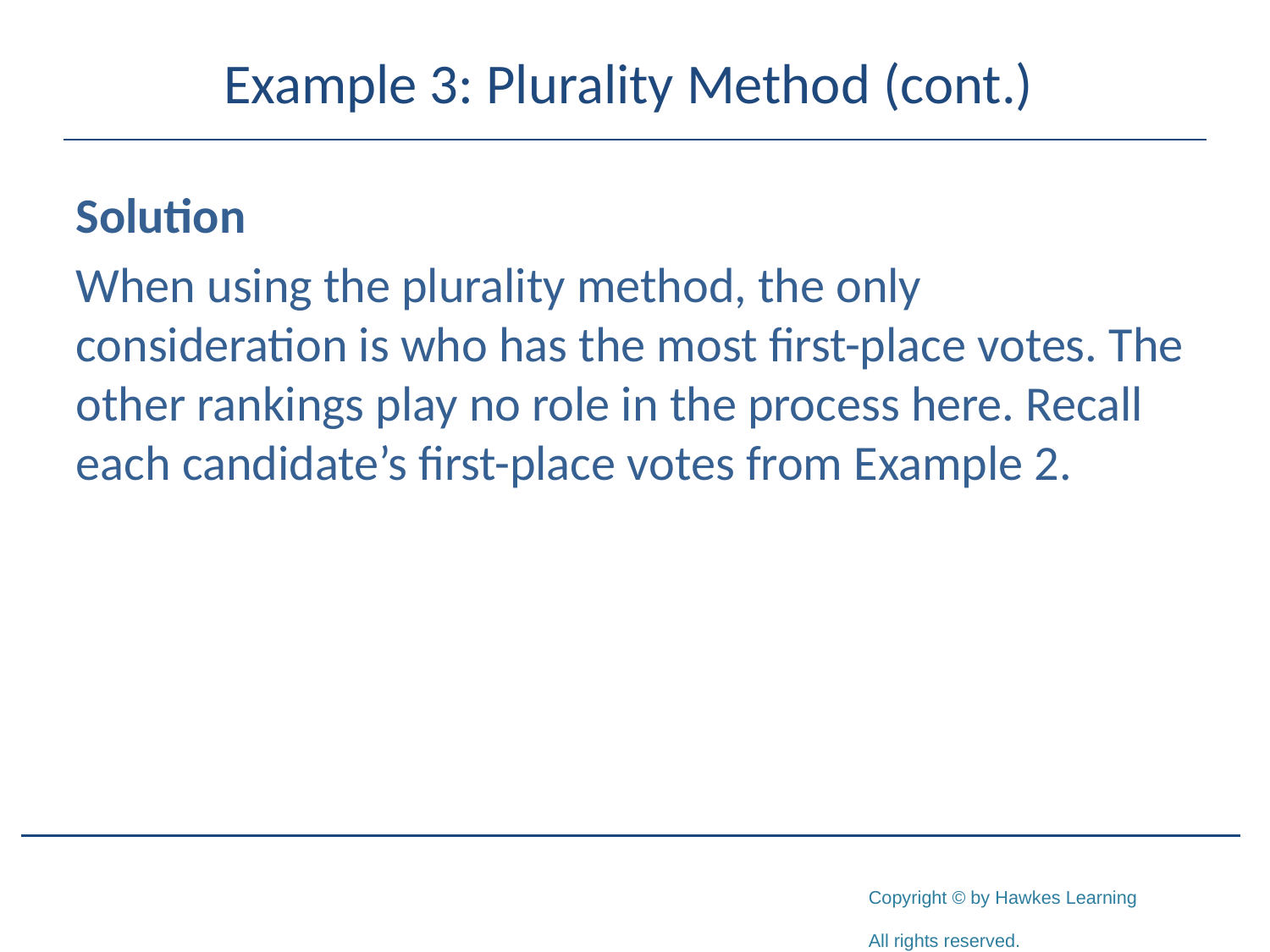

# Example 3: Plurality Method (cont.)
Solution
When using the plurality method, the only consideration is who has the most first-place votes. The other rankings play no role in the process here. Recall each candidate’s first-place votes from Example 2.